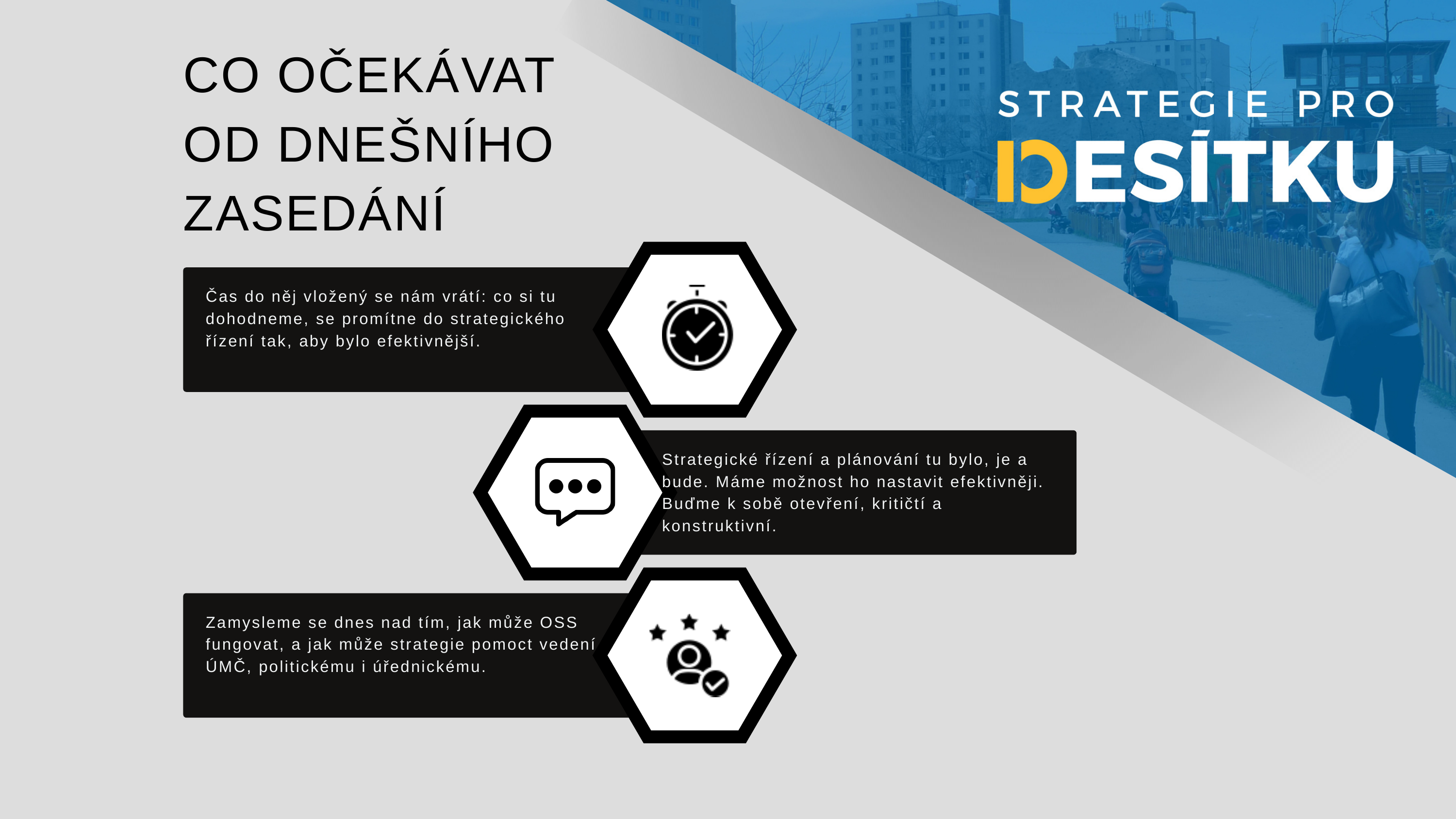

CO OČEKÁVAT OD DNEŠNÍHO ZASEDÁNÍ

Čas do něj vložený se nám vrátí: co si tu dohodneme, se promítne do strategického řízení tak, aby bylo efektivnější.

Strategické řízení a plánování tu bylo, je a bude. Máme možnost ho nastavit efektivněji. Buďme k sobě otevření, kritičtí a konstruktivní.

Zamysleme se dnes nad tím, jak může OSS fungovat, a jak může strategie pomoct vedení ÚMČ, politickému i úřednickému.